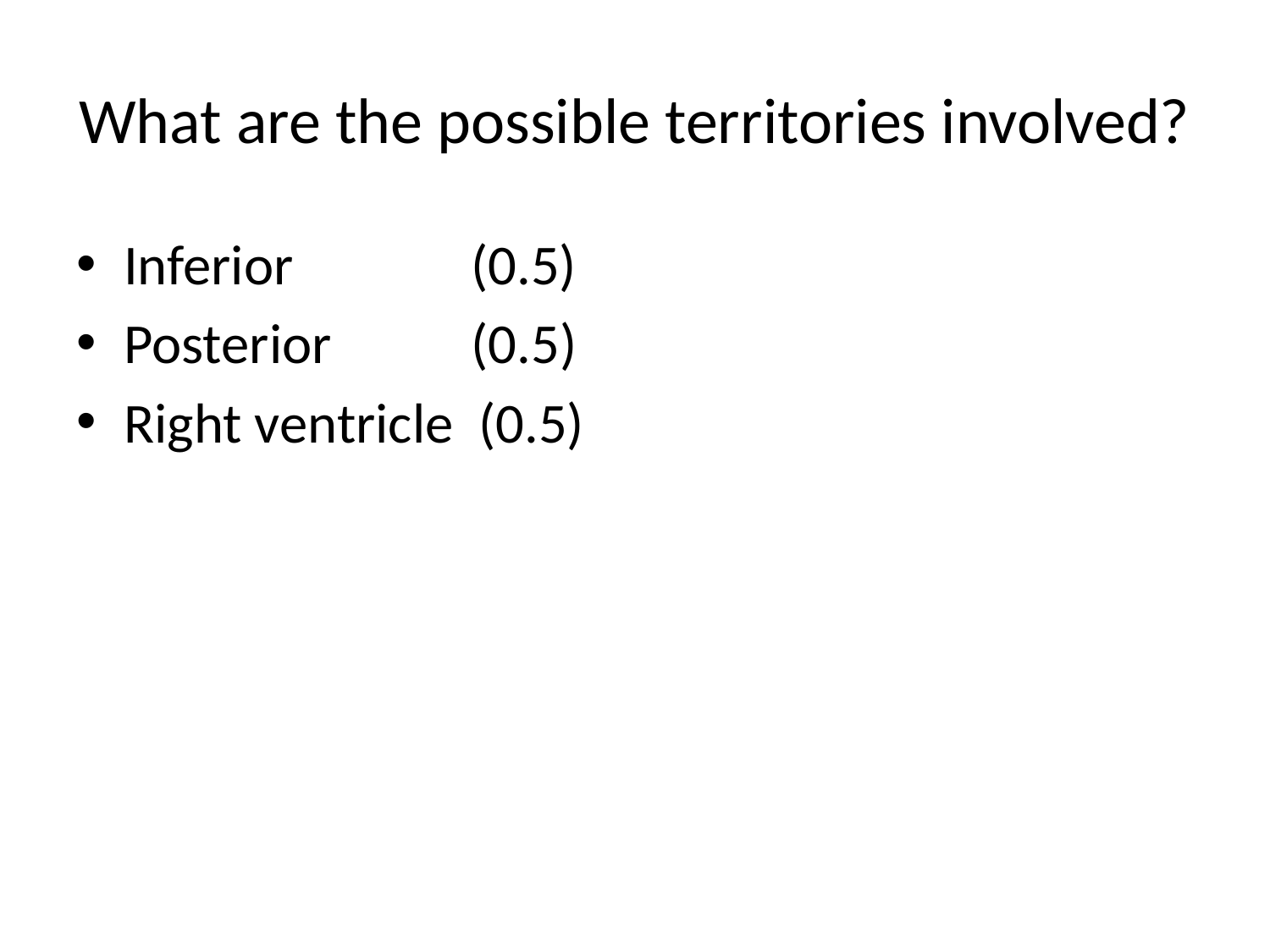

# What are the possible territories involved?
Inferior              (0.5)
Posterior           (0.5)
Right ventricle  (0.5)